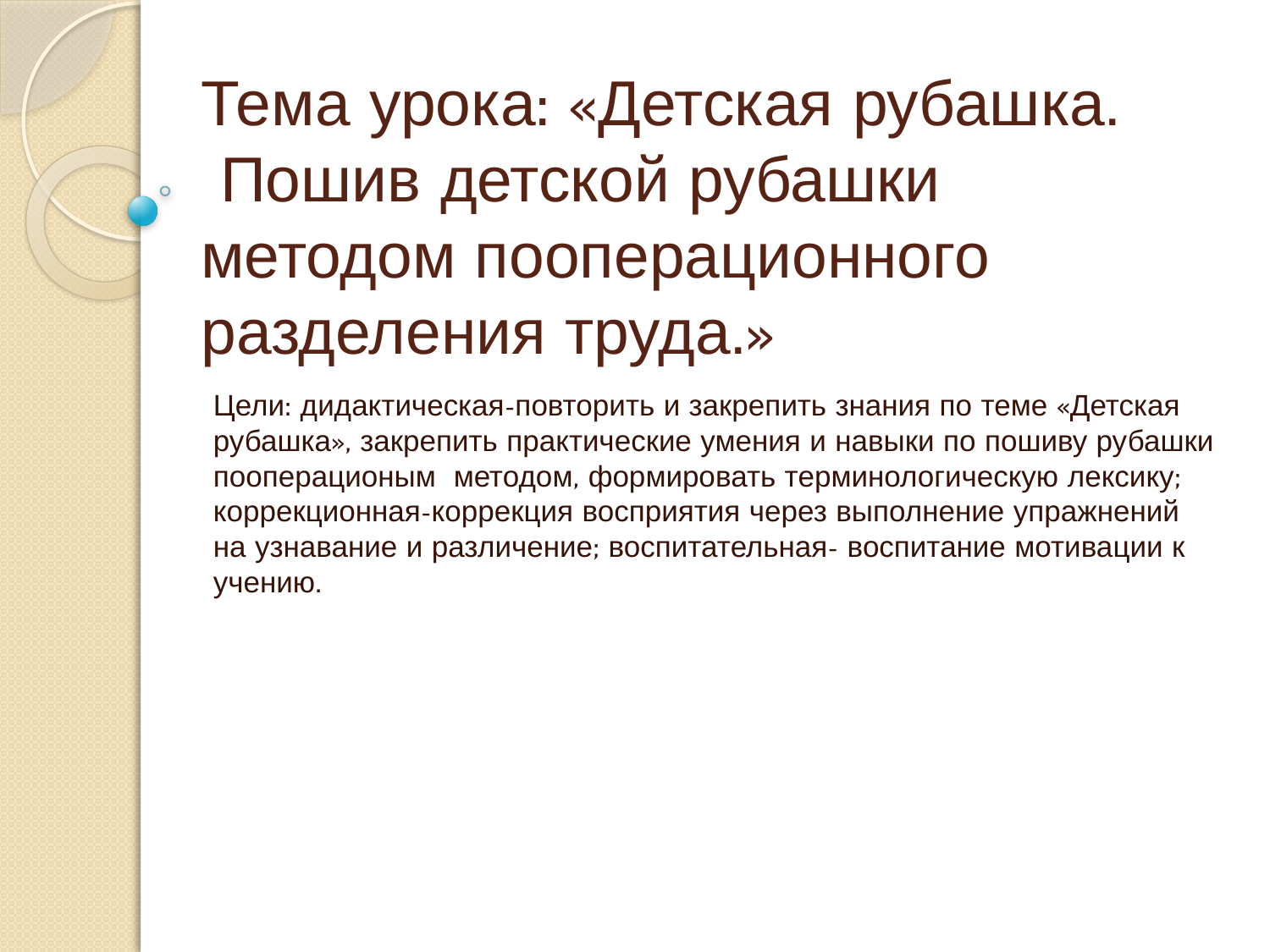

# Тема урока: «Детская рубашка. Пошив детской рубашки методом пооперационного разделения труда.»

Цели: дидактическая-повторить и закрепить знания по теме «Детская рубашка», закрепить практические умения и навыки по пошиву рубашки пооперационым  методом, формировать терминологическую лексику; коррекционная-коррекция восприятия через выполнение упражнений на узнавание и различение; воспитательная- воспитание мотивации к учению.